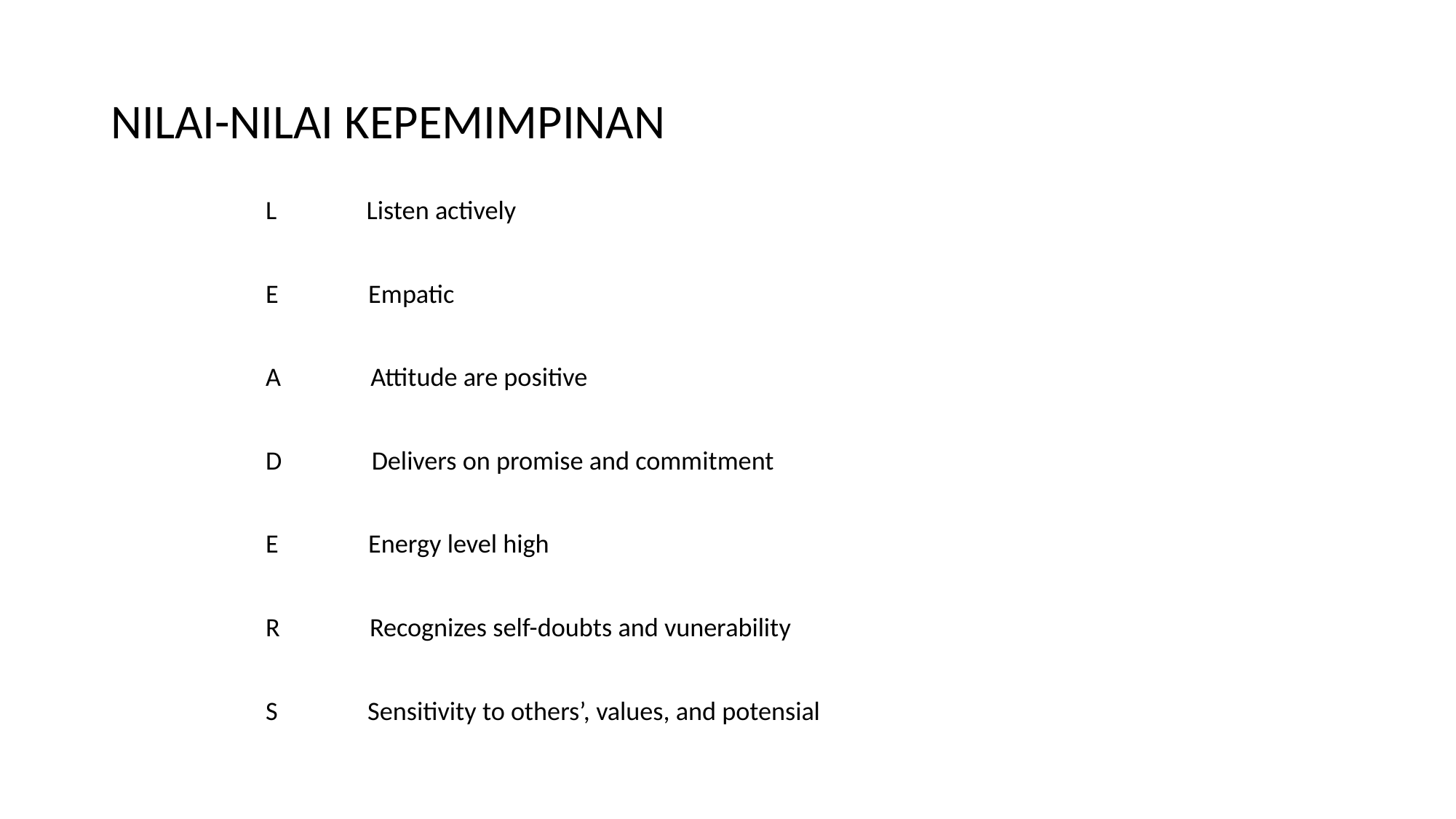

# NILAI-NILAI KEPEMIMPINAN
L               Listen actively

E               Empatic

A               Attitude are positive

D               Delivers on promise and commitment

E               Energy level high

R               Recognizes self-doubts and vunerability

S               Sensitivity to others’, values, and potensial